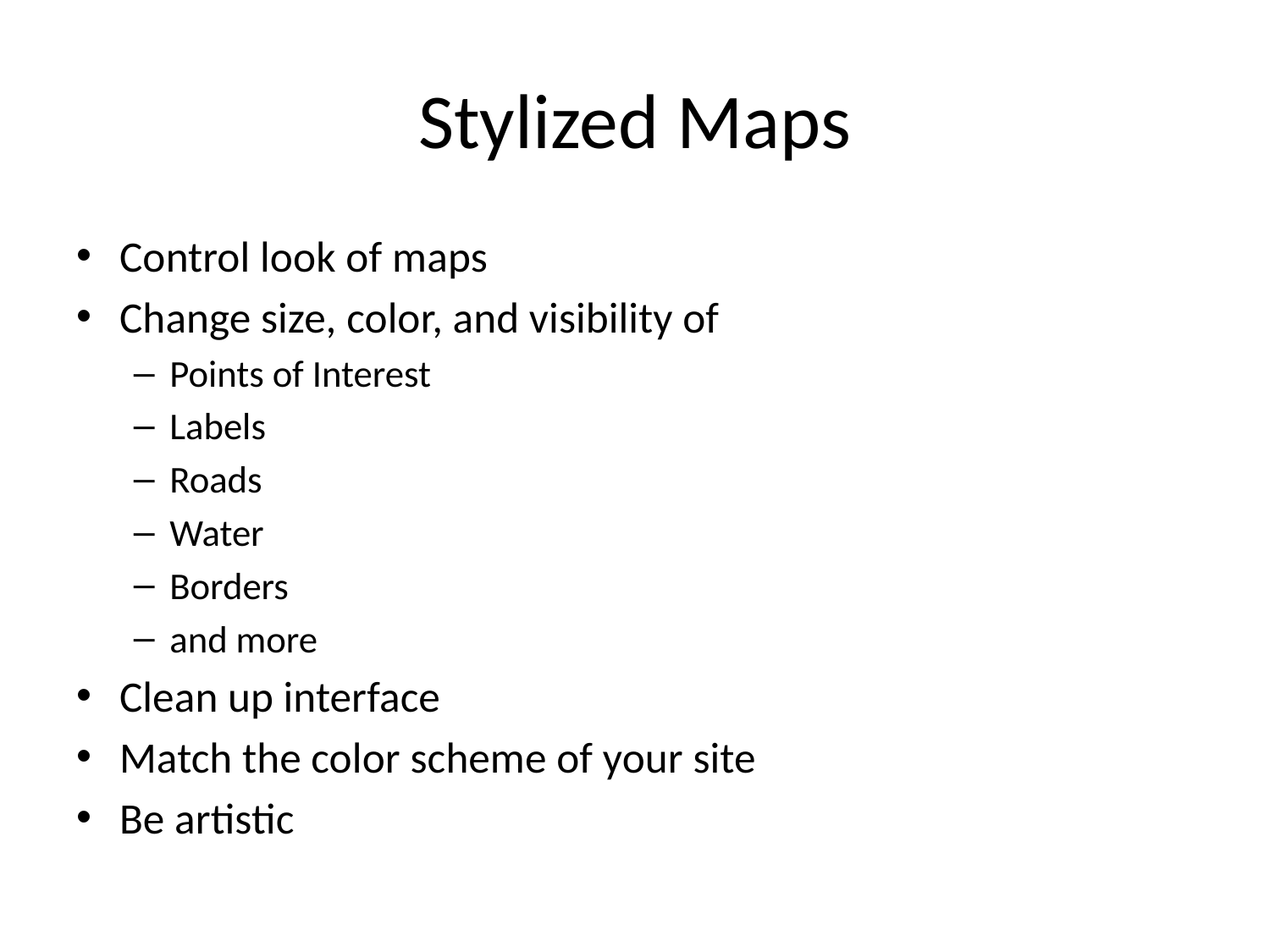

# Stylized Maps
Control look of maps
Change size, color, and visibility of
Points of Interest
Labels
Roads
Water
Borders
and more
Clean up interface
Match the color scheme of your site
Be artistic